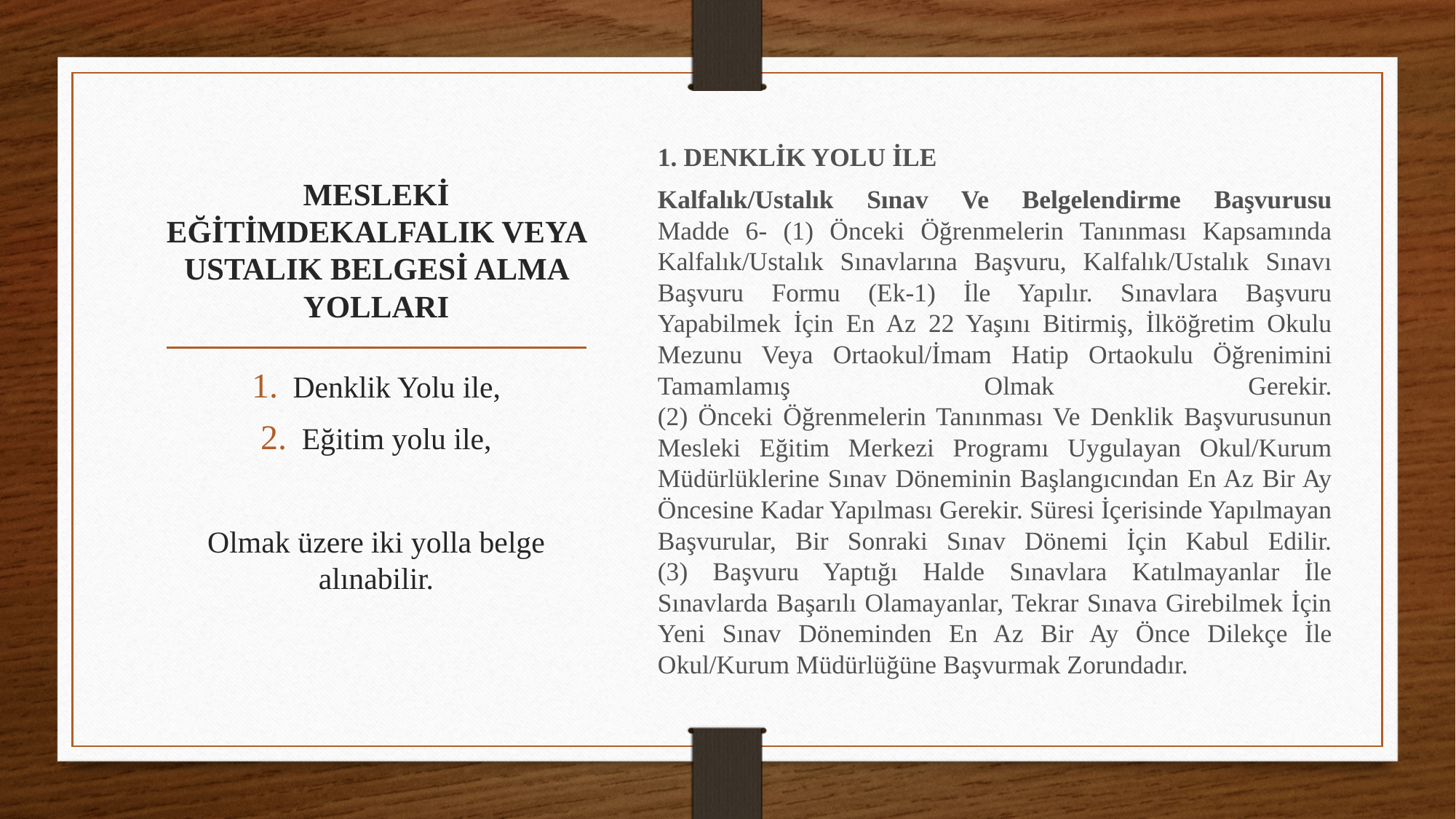

1. DENKLİK YOLU İLE
Kalfalık/Ustalık Sınav Ve Belgelendirme Başvurusu
Madde 6- (1) Önceki Öğrenmelerin Tanınması Kapsamında Kalfalık/Ustalık Sınavlarına Başvuru, Kalfalık/Ustalık Sınavı Başvuru Formu (Ek-1) İle Yapılır. Sınavlara Başvuru Yapabilmek İçin En Az 22 Yaşını Bitirmiş, İlköğretim Okulu Mezunu Veya Ortaokul/İmam Hatip Ortaokulu Öğrenimini Tamamlamış Olmak Gerekir.
(2) Önceki Öğrenmelerin Tanınması Ve Denklik Başvurusunun Mesleki Eğitim Merkezi Programı Uygulayan Okul/Kurum Müdürlüklerine Sınav Döneminin Başlangıcından En Az Bir Ay Öncesine Kadar Yapılması Gerekir. Süresi İçerisinde Yapılmayan Başvurular, Bir Sonraki Sınav Dönemi İçin Kabul Edilir.
(3) Başvuru Yaptığı Halde Sınavlara Katılmayanlar İle Sınavlarda Başarılı Olamayanlar, Tekrar Sınava Girebilmek İçin Yeni Sınav Döneminden En Az Bir Ay Önce Dilekçe İle Okul/Kurum Müdürlüğüne Başvurmak Zorundadır.
# MESLEKİ EĞİTİMDEKALFALIK VEYA USTALIK BELGESİ ALMA YOLLARI
Denklik Yolu ile,
Eğitim yolu ile,

Olmak üzere iki yolla belge alınabilir.